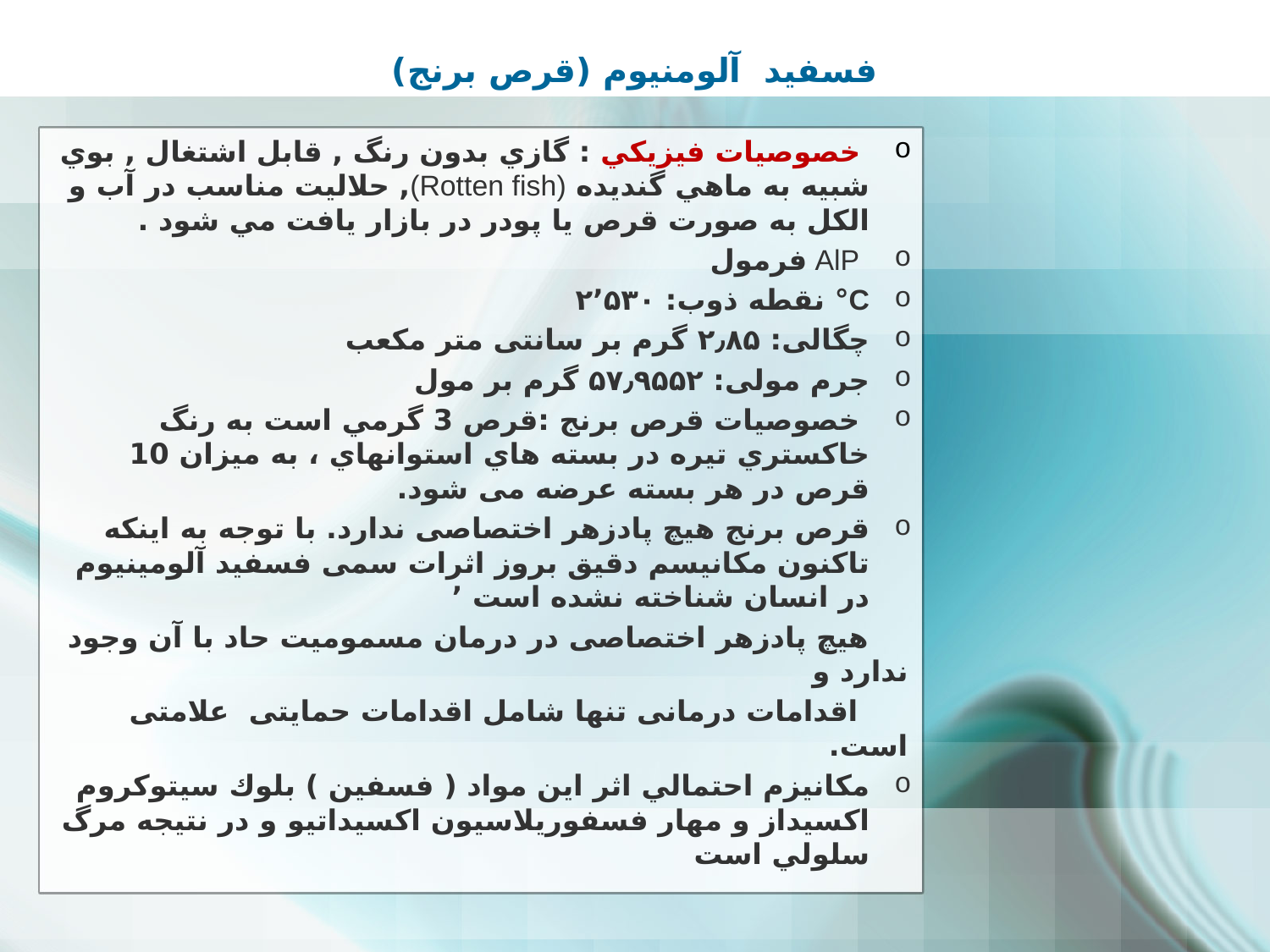

# فسفید  آلومنیوم (قرص برنج)
 خصوصيات فيزيكي : گازي بدون رنگ , قابل اشتغال , بوي شبيه به ماهي گنديده (Rotten fish), حلاليت مناسب در آب و الكل به صورت قرص يا پودر در بازار يافت مي شود .
 AlP فرمول
C° نقطه ذوب: ۲٬۵۳۰
چگالی: ۲٫۸۵ گرم بر سانتی متر مکعب
جرم مولی: ۵۷٫۹۵۵۲ گرم بر مول
 خصوصيات قرص برنج :قرص 3 گرمي است به رنگ خاكستري تيره در بسته هاي استوانهاي ، به ميزان 10 قرص در هر بسته عرضه می شود.
قرص برنج هيچ پادزهر اختصاصی ندارد. با توجه به اینکه تاکنون مکانيسم دقيق بروز اثرات سمی فسفيد آلومينيوم در انسان شناخته نشده است ٬
    هيچ پادزهر اختصاصی در درمان مسموميت حاد با آن وجود ندارد و
     اقدامات درمانی تنها شامل اقدامات حمایتی  علامتی است.
مكانيزم احتمالي اثر اين مواد ( فسفين ) بلوك سيتوكروم اكسيداز و مهار فسفوريلاسيون اكسيداتيو و در نتيجه مرگ سلولي است